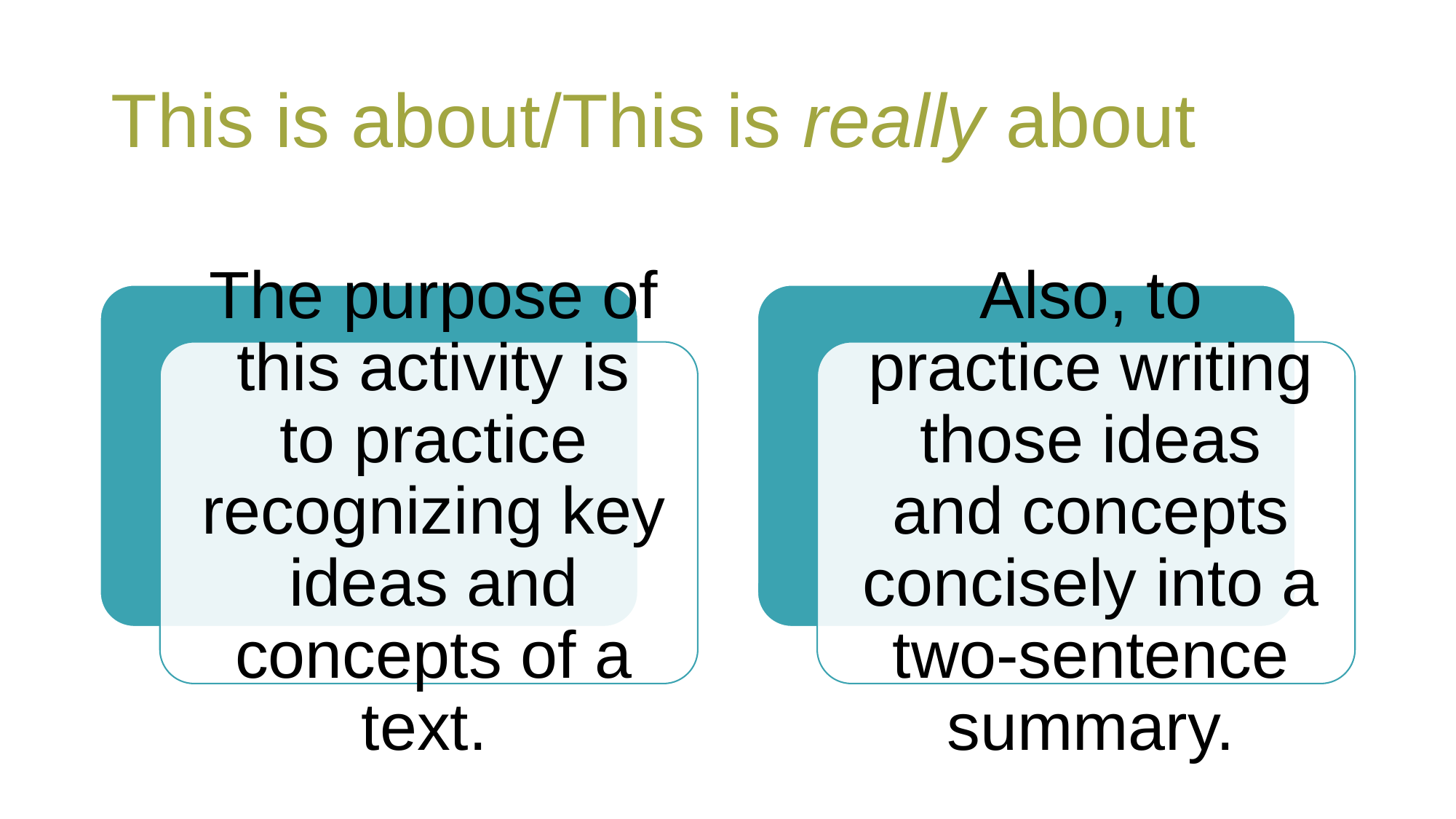

# This is about/This is really about
The purpose of this activity is to practice recognizing key ideas and concepts of a text.
Also, to practice writing those ideas and concepts concisely into a two-sentence summary.